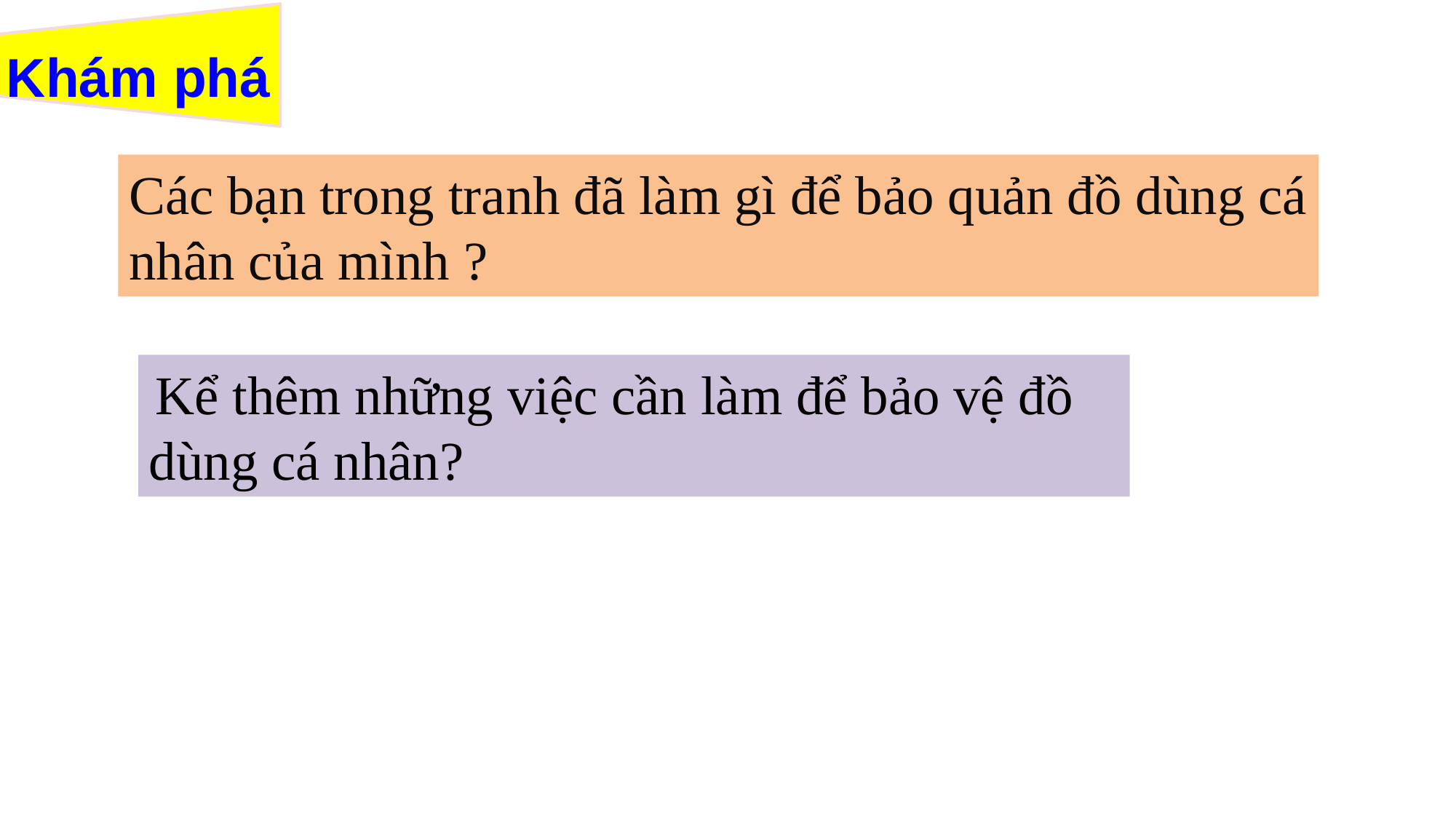

# Khám phá
Các bạn trong tranh đã làm gì để bảo quản đồ dùng cá nhân của mình ?
 Kể thêm những việc cần làm để bảo vệ đồ dùng cá nhân?